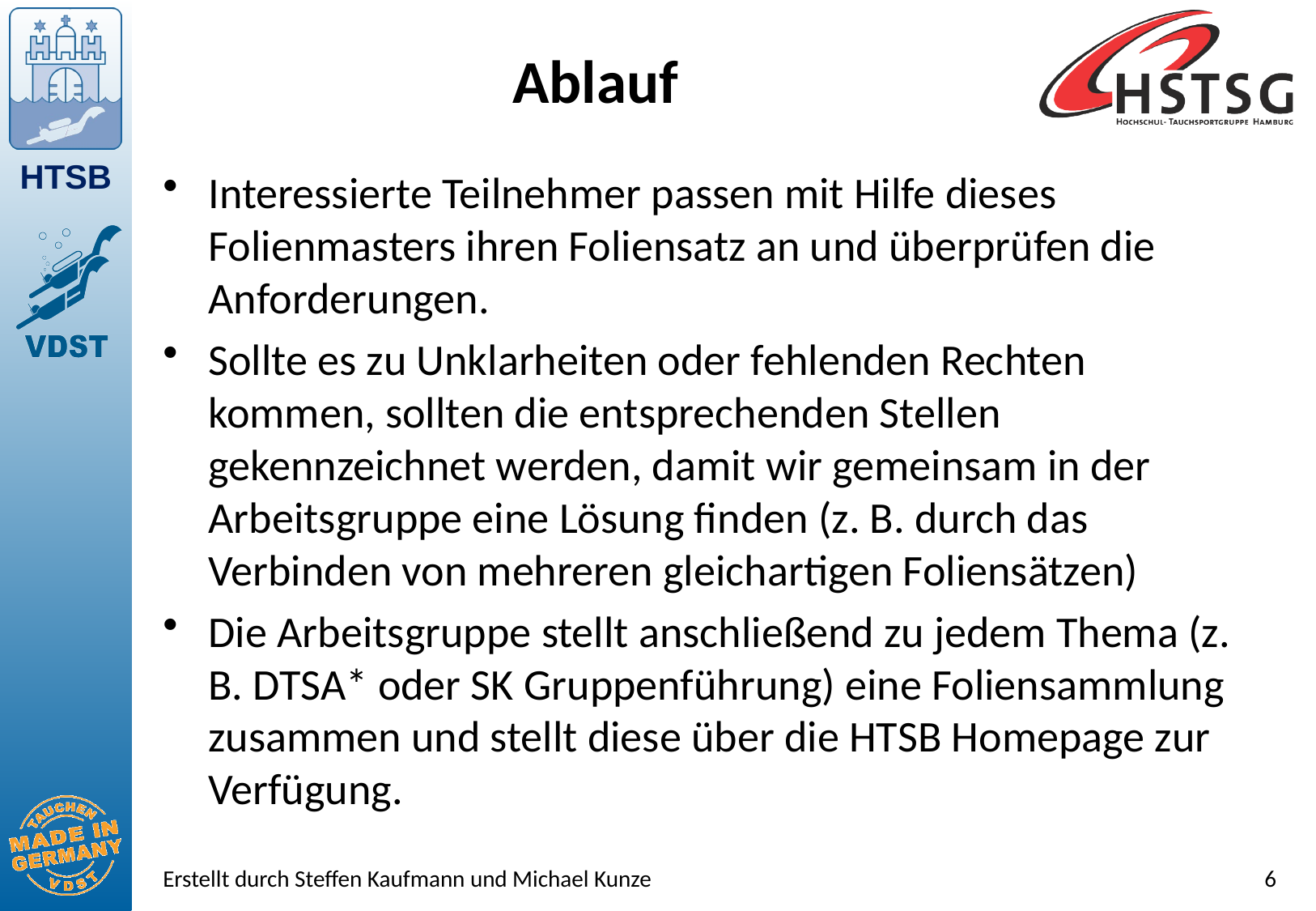

# Ablauf
Interessierte Teilnehmer passen mit Hilfe dieses Folienmasters ihren Foliensatz an und überprüfen die Anforderungen.
Sollte es zu Unklarheiten oder fehlenden Rechten kommen, sollten die entsprechenden Stellen gekennzeichnet werden, damit wir gemeinsam in der Arbeitsgruppe eine Lösung finden (z. B. durch das Verbinden von mehreren gleichartigen Foliensätzen)
Die Arbeitsgruppe stellt anschließend zu jedem Thema (z. B. DTSA* oder SK Gruppenführung) eine Foliensammlung zusammen und stellt diese über die HTSB Homepage zur Verfügung.
Erstellt durch Steffen Kaufmann und Michael Kunze
6